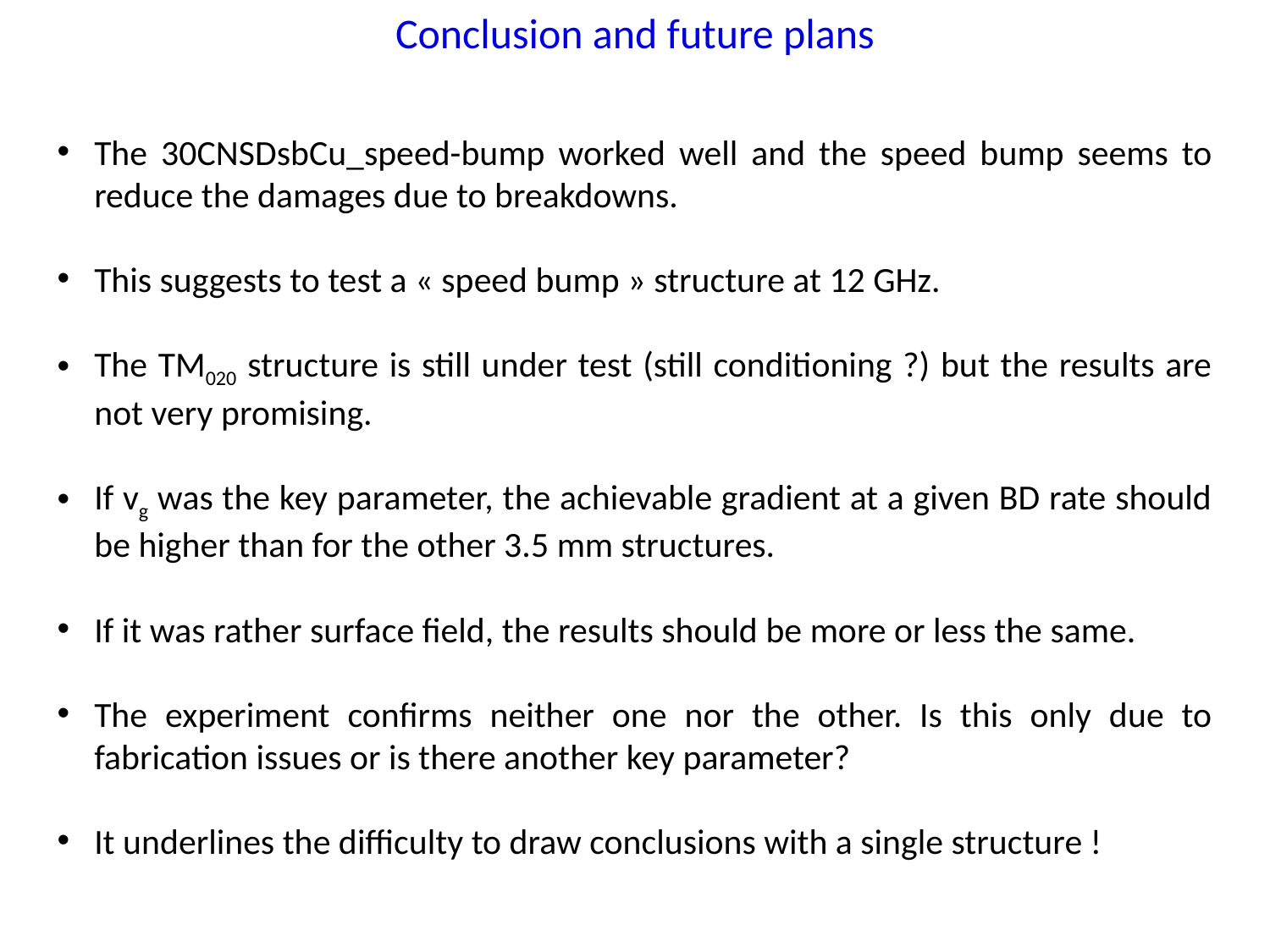

Conclusion and future plans
The 30CNSDsbCu_speed-bump worked well and the speed bump seems to reduce the damages due to breakdowns.

This suggests to test a « speed bump » structure at 12 GHz.

The TM020 structure is still under test (still conditioning ?) but the results are not very promising.

If vg was the key parameter, the achievable gradient at a given BD rate should be higher than for the other 3.5 mm structures.

If it was rather surface field, the results should be more or less the same.

The experiment confirms neither one nor the other. Is this only due to fabrication issues or is there another key parameter?

It underlines the difficulty to draw conclusions with a single structure !